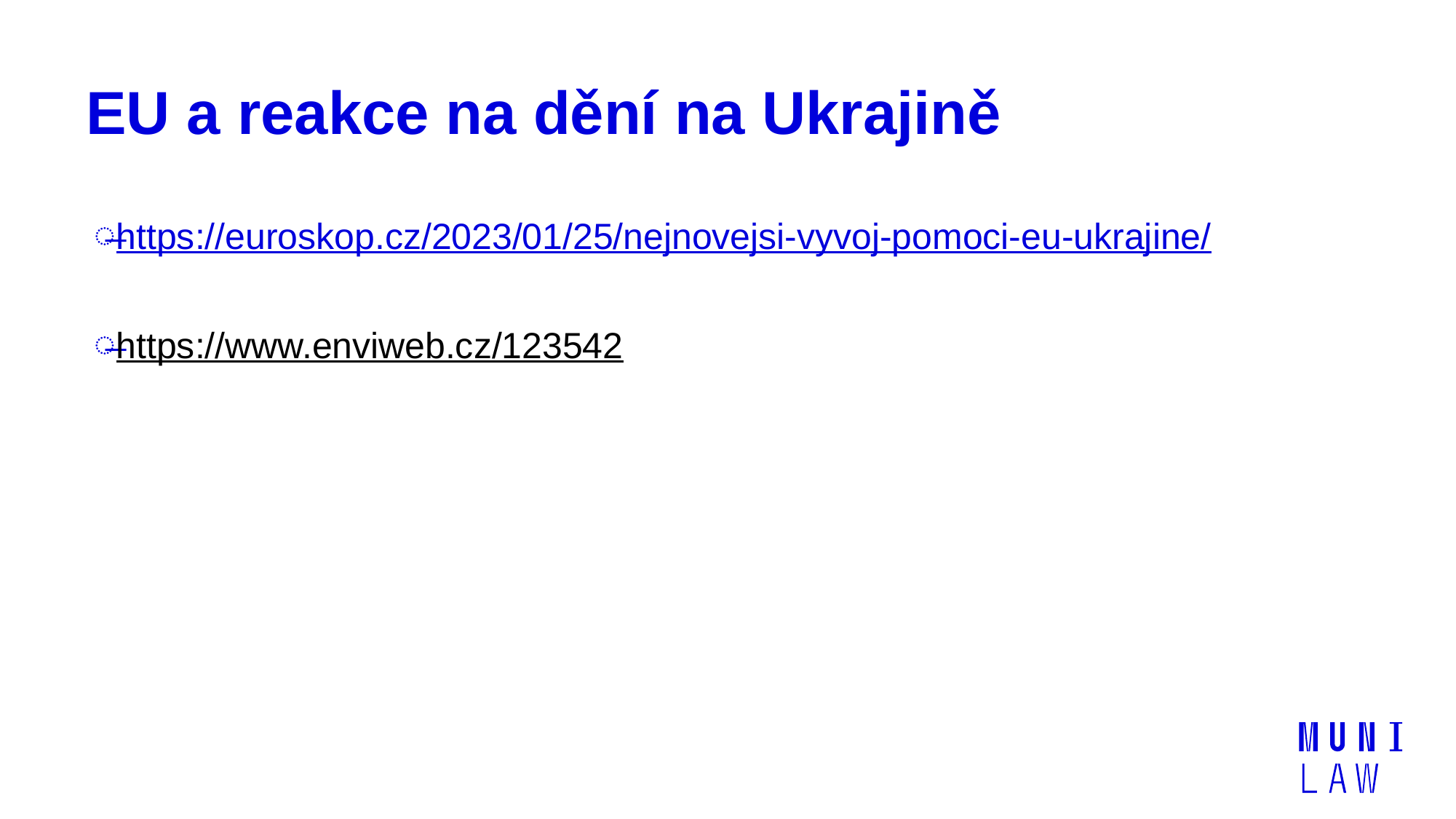

# EU a reakce na dění na Ukrajině
https://euroskop.cz/2023/01/25/nejnovejsi-vyvoj-pomoci-eu-ukrajine/

https://www.enviweb.cz/123542